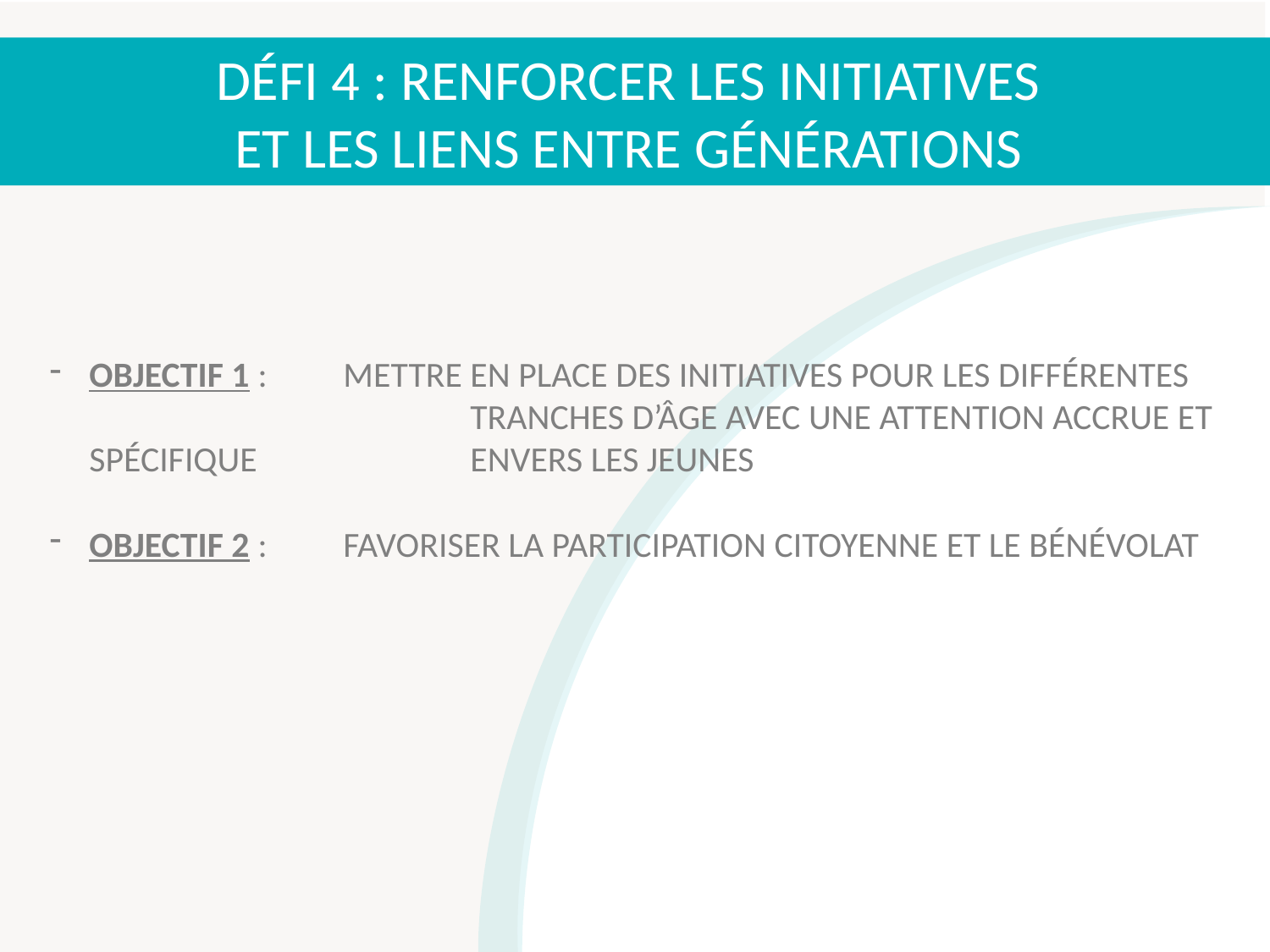

Défi 4 : Renforcer les initiatives
et les liens entre générations

OBJECTIF 1 : 	METTRE EN PLACE DES INITIATIVES POUR LES DIFFÉRENTES 			TRANCHES D’ÂGE AVEC UNE ATTENTION ACCRUE ET SPÉCIFIQUE 		ENVERS LES JEUNES

OBJECTIF 2 : 	FAVORISER LA PARTICIPATION CITOYENNE ET LE BÉNÉVOLAT